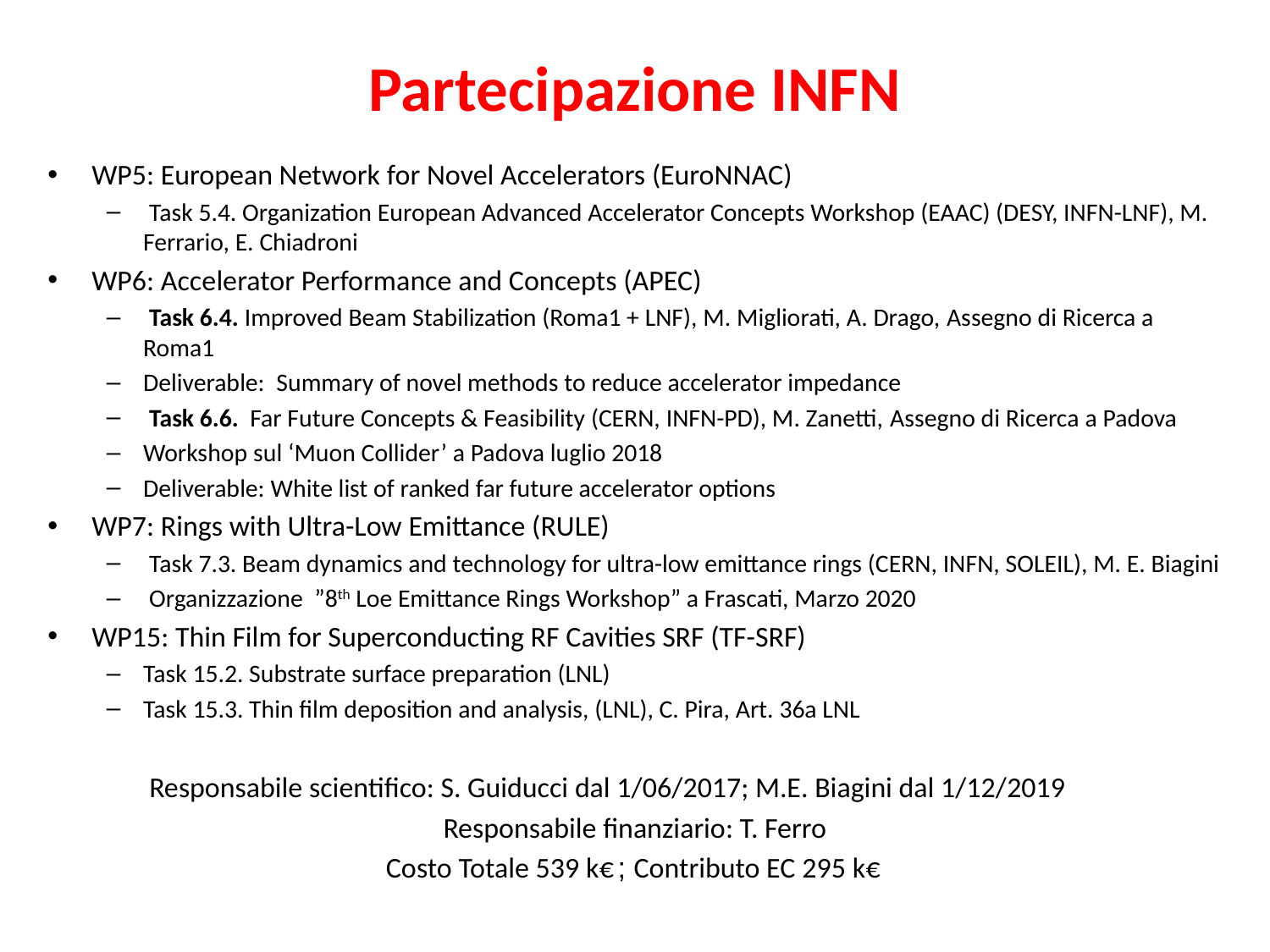

# Partecipazione INFN
WP5: European Network for Novel Accelerators (EuroNNAC)
 Task 5.4. Organization European Advanced Accelerator Concepts Workshop (EAAC) (DESY, INFN-LNF), M. Ferrario, E. Chiadroni
WP6: Accelerator Performance and Concepts (APEC)
 Task 6.4. Improved Beam Stabilization (Roma1 + LNF), M. Migliorati, A. Drago, Assegno di Ricerca a Roma1
Deliverable:  Summary of novel methods to reduce accelerator impedance
 Task 6.6.  Far Future Concepts & Feasibility (CERN, INFN-PD), M. Zanetti, Assegno di Ricerca a Padova
Workshop sul ‘Muon Collider’ a Padova luglio 2018
Deliverable: White list of ranked far future accelerator options
WP7: Rings with Ultra-Low Emittance (RULE)
 Task 7.3. Beam dynamics and technology for ultra-low emittance rings (CERN, INFN, SOLEIL), M. E. Biagini
 Organizzazione  ”8th Loe Emittance Rings Workshop” a Frascati, Marzo 2020
WP15: Thin Film for Superconducting RF Cavities SRF (TF-SRF)
Task 15.2. Substrate surface preparation (LNL)
Task 15.3. Thin film deposition and analysis, (LNL), C. Pira, Art. 36a LNL

Responsabile scientifico: S. Guiducci dal 1/06/2017; M.E. Biagini dal 1/12/2019
Responsabile finanziario: T. Ferro
Costo Totale 539 k€ ; Contributo EC 295 k€